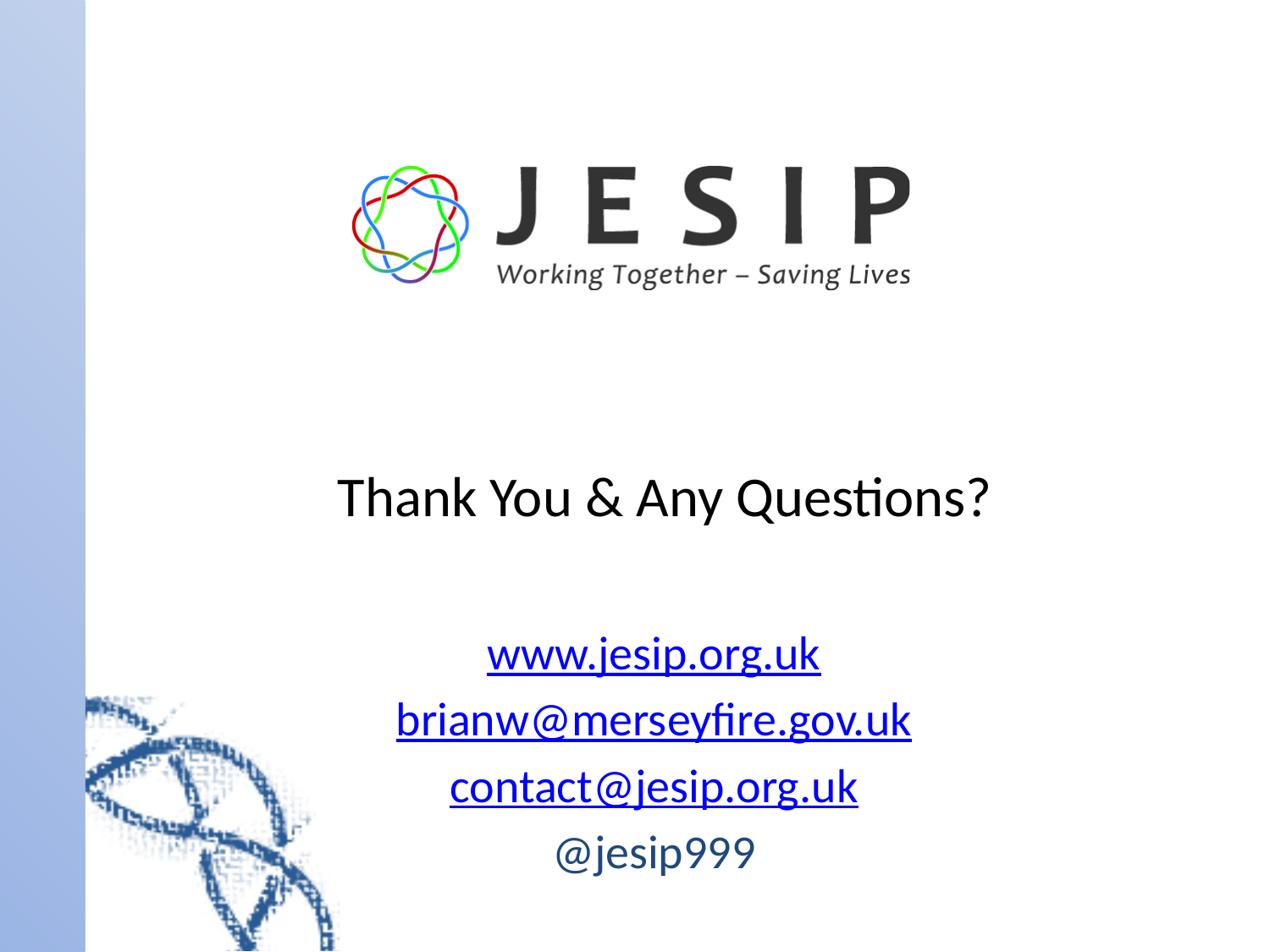

# Thank You & Any Questions?
www.jesip.org.uk
brianw@merseyfire.gov.uk
contact@jesip.org.uk
@jesip999